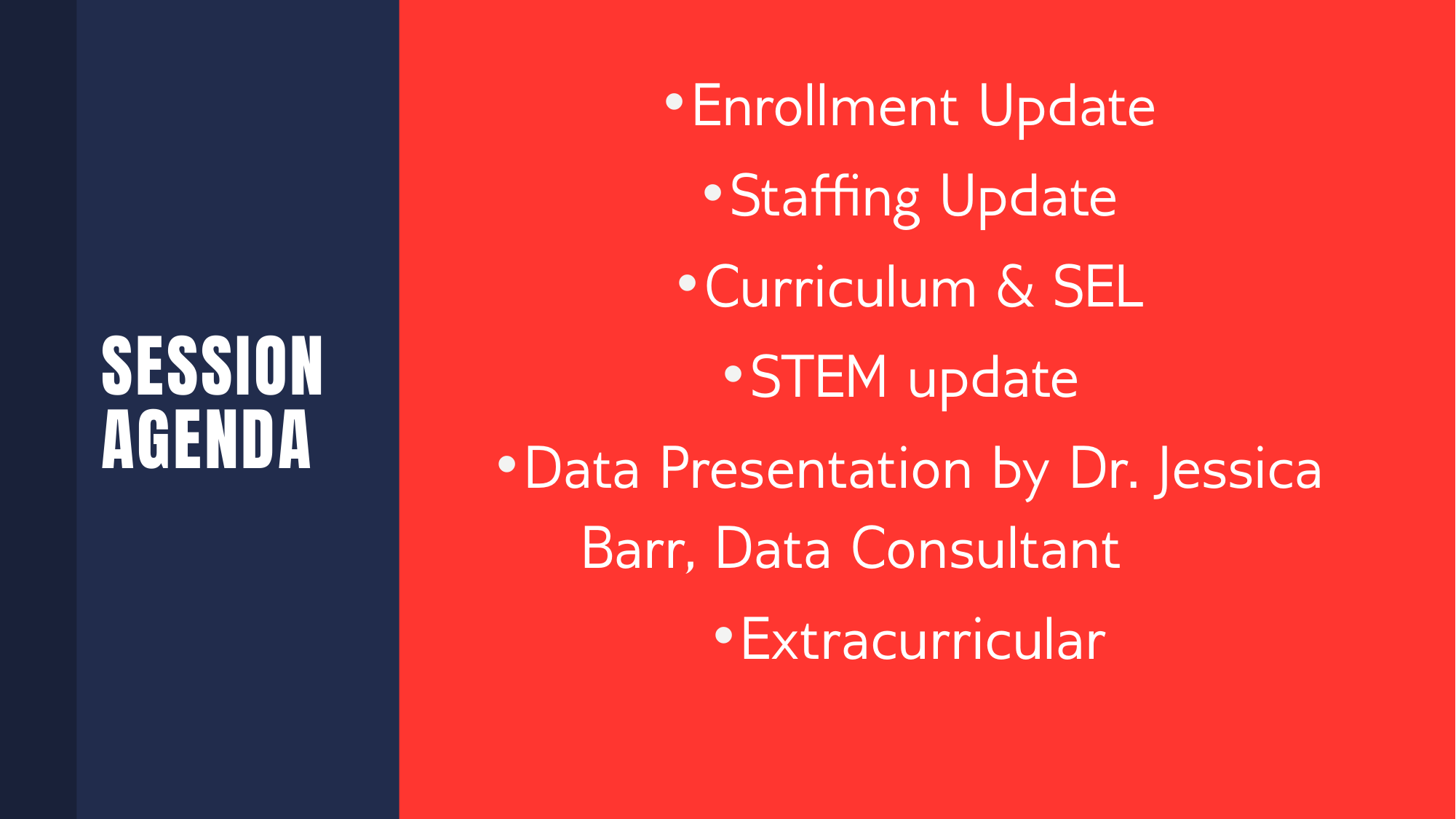

Enrollment Update
Staffing Update
Curriculum & SEL
STEM update
Data Presentation by Dr. Jessica Barr, Data Consultant
Extracurricular

# Session Agenda